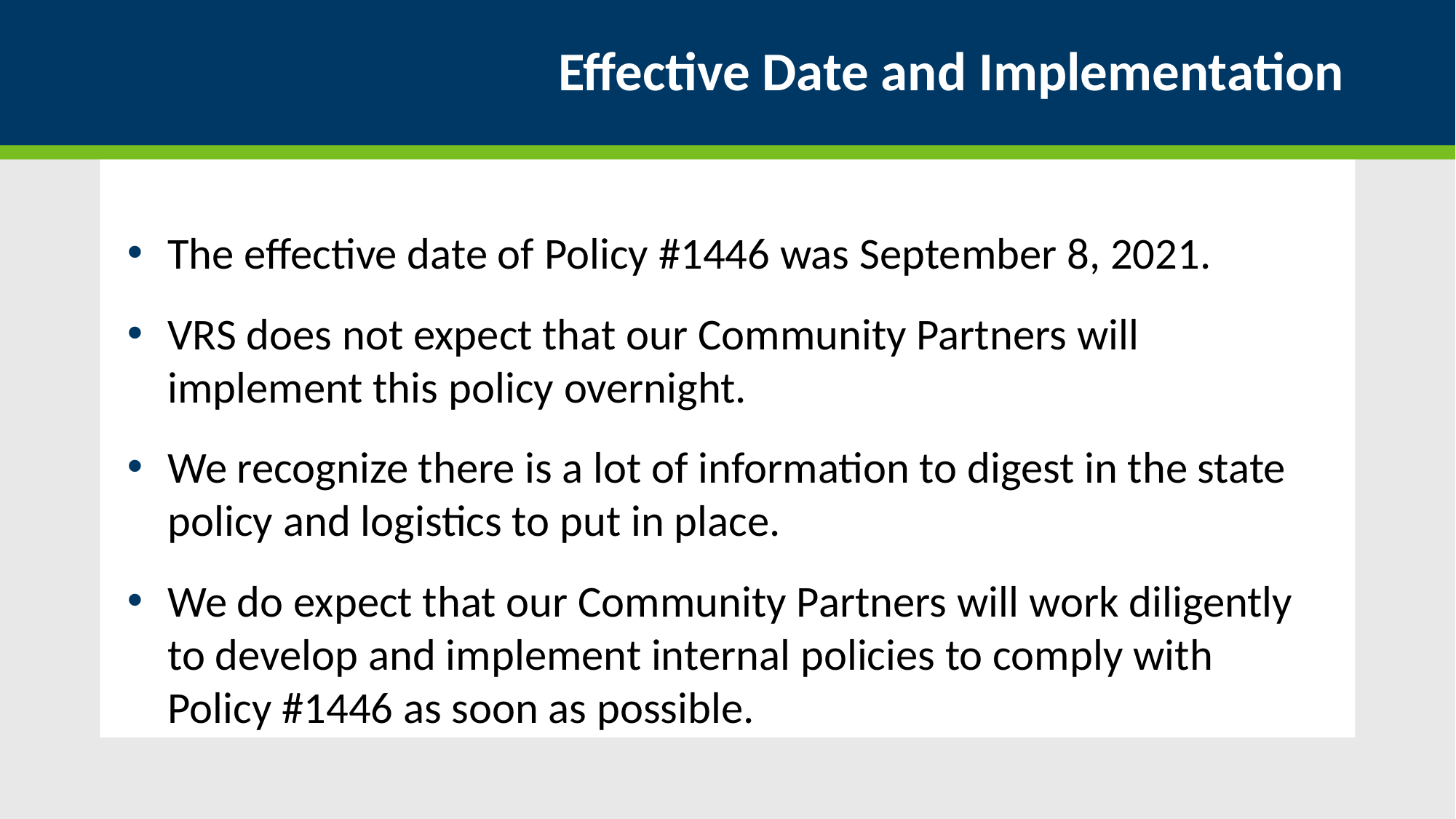

# Effective Date and Implementation
The effective date of Policy #1446 was September 8, 2021.
VRS does not expect that our Community Partners will implement this policy overnight.
We recognize there is a lot of information to digest in the state policy and logistics to put in place.
We do expect that our Community Partners will work diligently to develop and implement internal policies to comply with Policy #1446 as soon as possible.